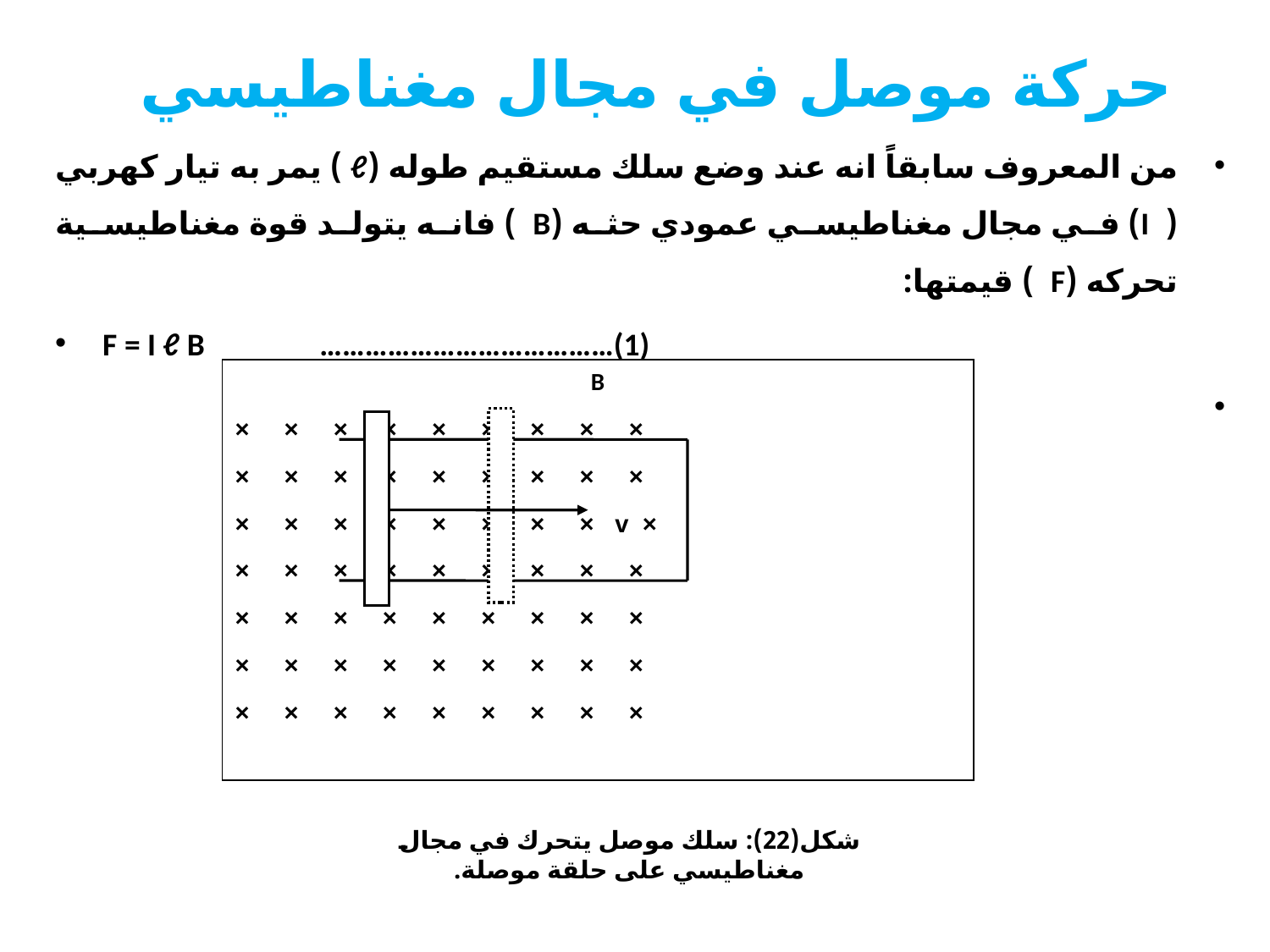

# حركة موصل في مجال مغناطيسي
من المعروف سابقاً انه عند وضع سلك مستقيم طوله (ℓ ) يمر به تيار كهربي (  I) في مجال مغناطيسي عمودي حثه (B  ) فانه يتولد قوة مغناطيسية تحركه (F  ) قيمتها:
F = I ℓ B                …………………………………(1)

B
×     ×     ×     ×     ×     ×     ×     ×     ×
×     ×     ×     ×     ×     ×     ×     ×     ×
×     ×     ×     ×     ×     ×     ×     ×   v  ×
×     ×     ×     ×     ×     ×     ×     ×     ×
×     ×     ×     ×     ×     ×     ×     ×     ×
×     ×     ×     ×     ×     ×     ×     ×     ×
×     ×     ×     ×     ×     ×     ×     ×     ×

شكل(22): سلك موصل يتحرك في مجال مغناطيسي على حلقة موصلة.